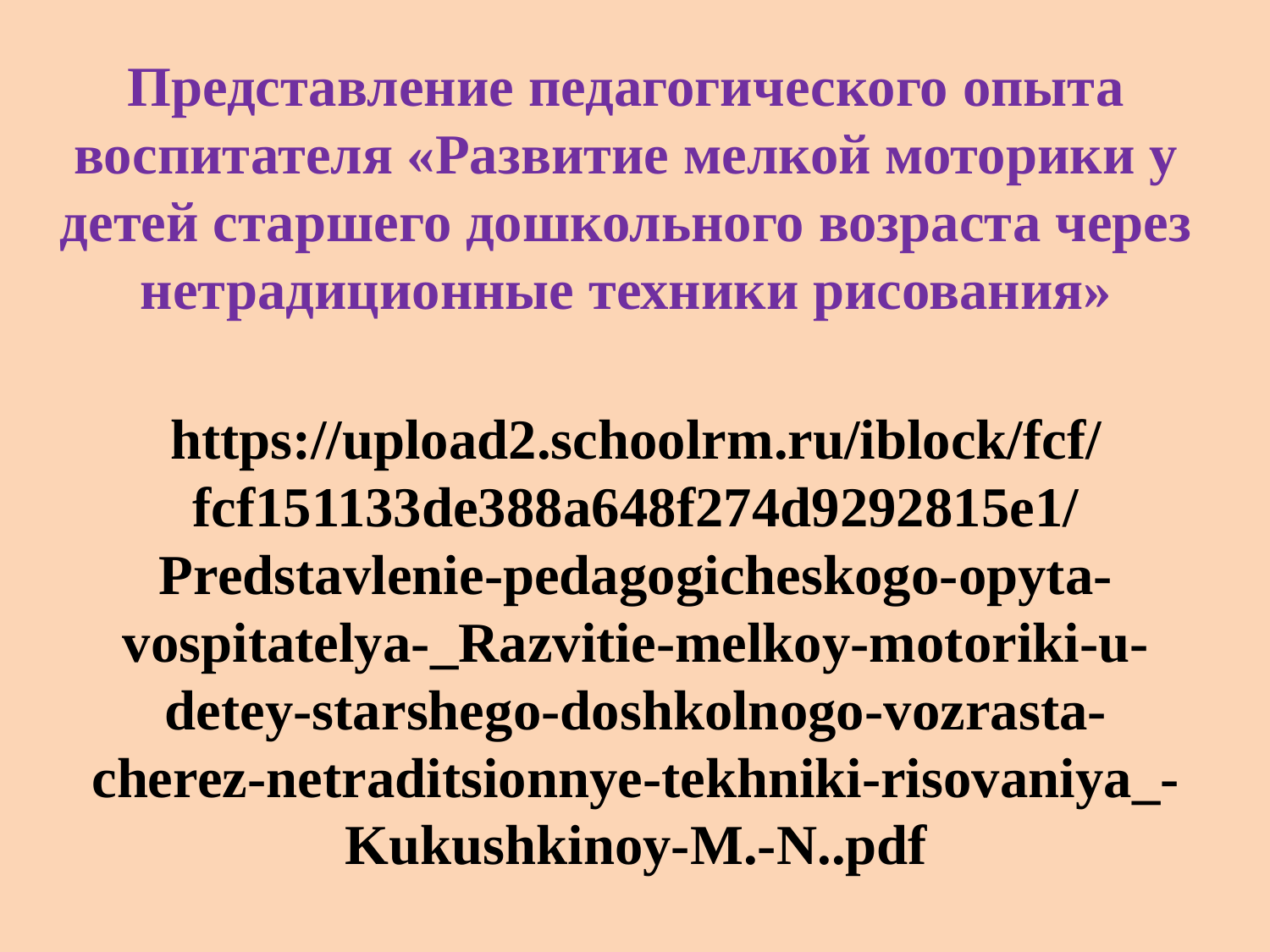

# Представление педагогического опыта воспитателя «Развитие мелкой моторики у детей старшего дошкольного возраста через нетрадиционные техники рисования»
https://upload2.schoolrm.ru/iblock/fcf/fcf151133de388a648f274d9292815e1/Predstavlenie-pedagogicheskogo-opyta-vospitatelya-_Razvitie-melkoy-motoriki-u-detey-starshego-doshkolnogo-vozrasta-cherez-netraditsionnye-tekhniki-risovaniya_-Kukushkinoy-M.-N..pdf